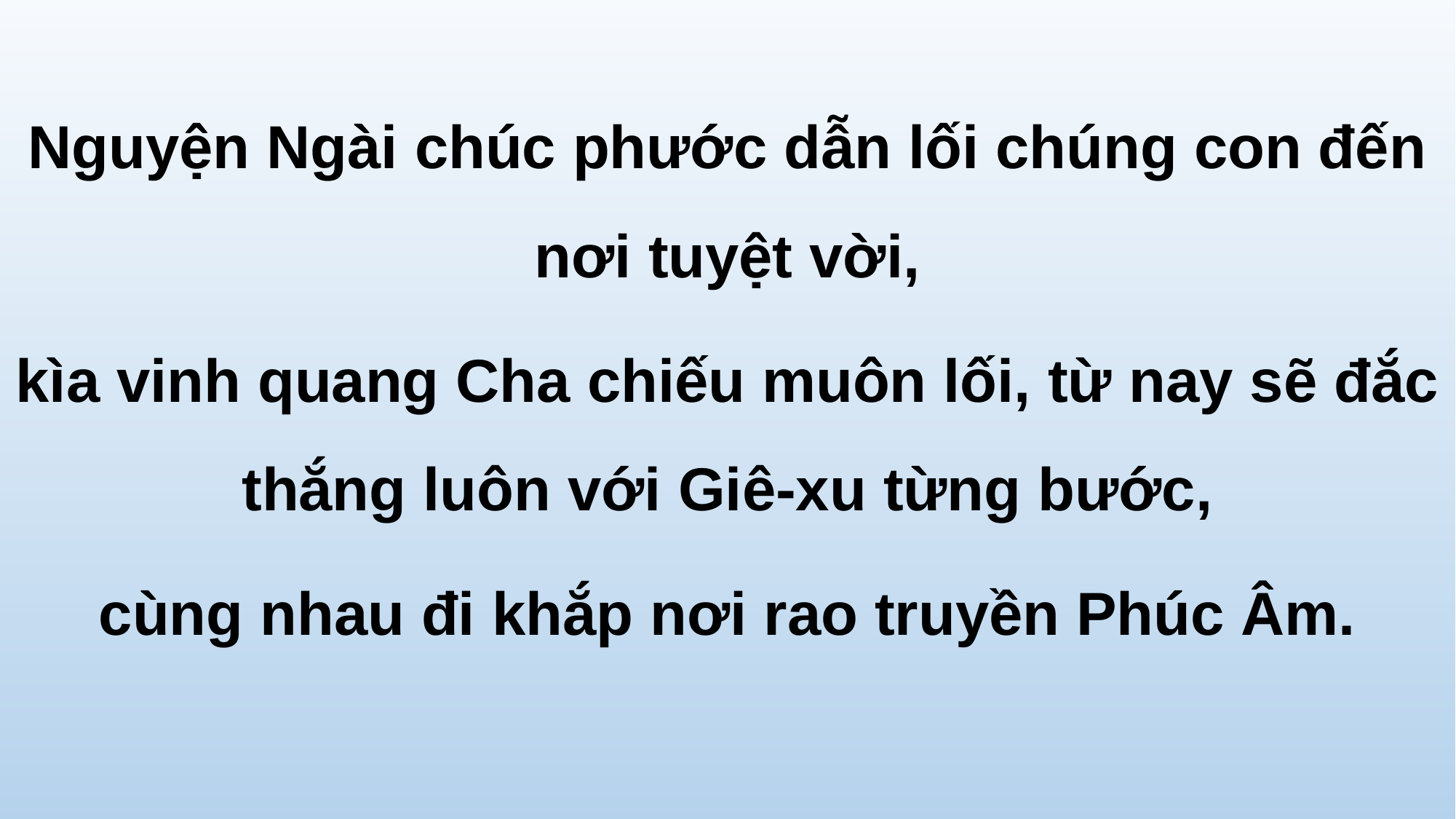

Nguyện Ngài chúc phước dẫn lối chúng con đến nơi tuyệt vời,
kìa vinh quang Cha chiếu muôn lối, từ nay sẽ đắc thắng luôn với Giê-xu từng bước,
cùng nhau đi khắp nơi rao truyền Phúc Âm.